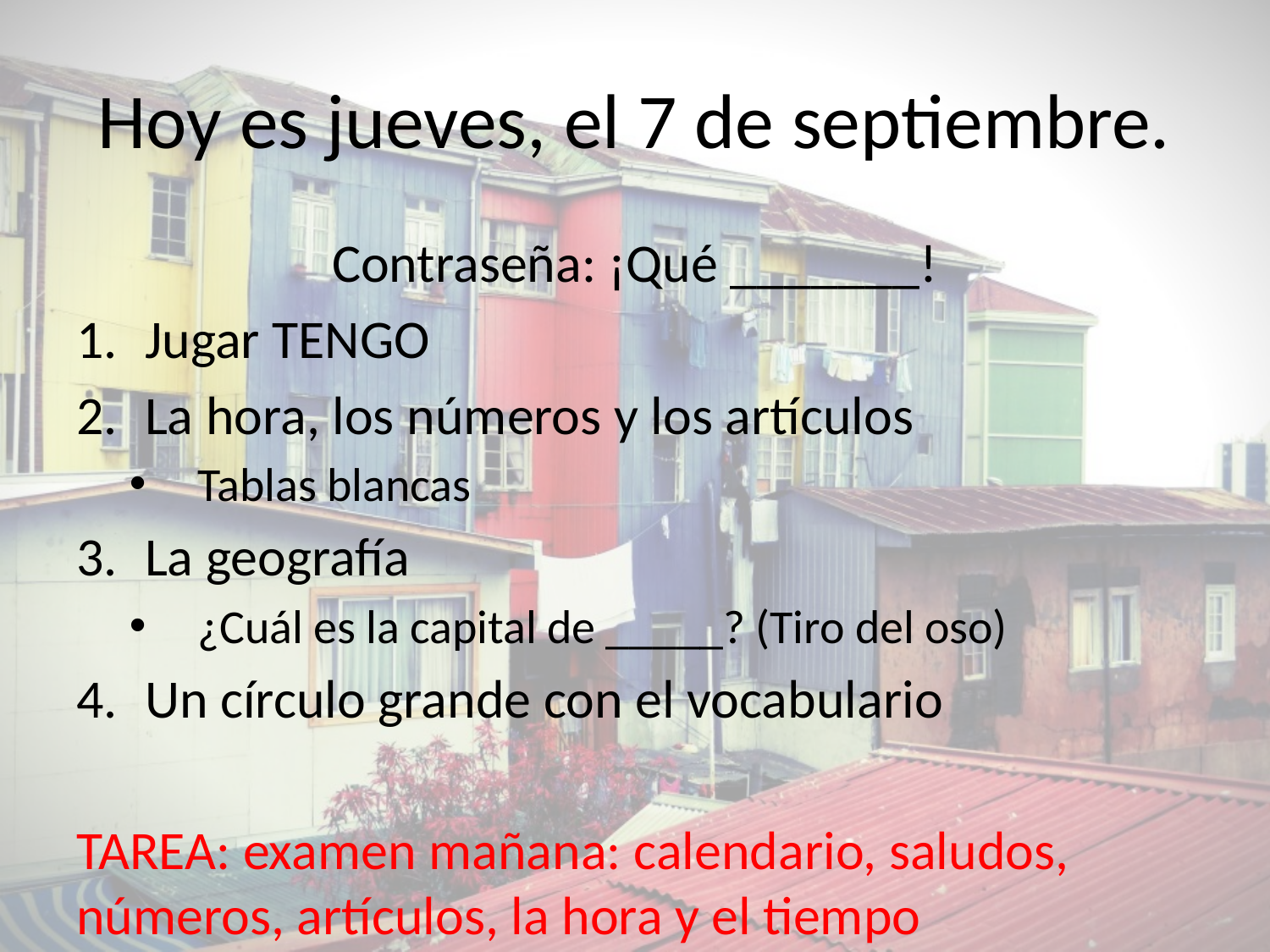

# Hoy es jueves, el 7 de septiembre.
Contraseña: ¡Qué _______!
Jugar TENGO
La hora, los números y los artículos
Tablas blancas
La geografía
¿Cuál es la capital de _____? (Tiro del oso)
Un círculo grande con el vocabulario

TAREA: examen mañana: calendario, saludos, números, artículos, la hora y el tiempo